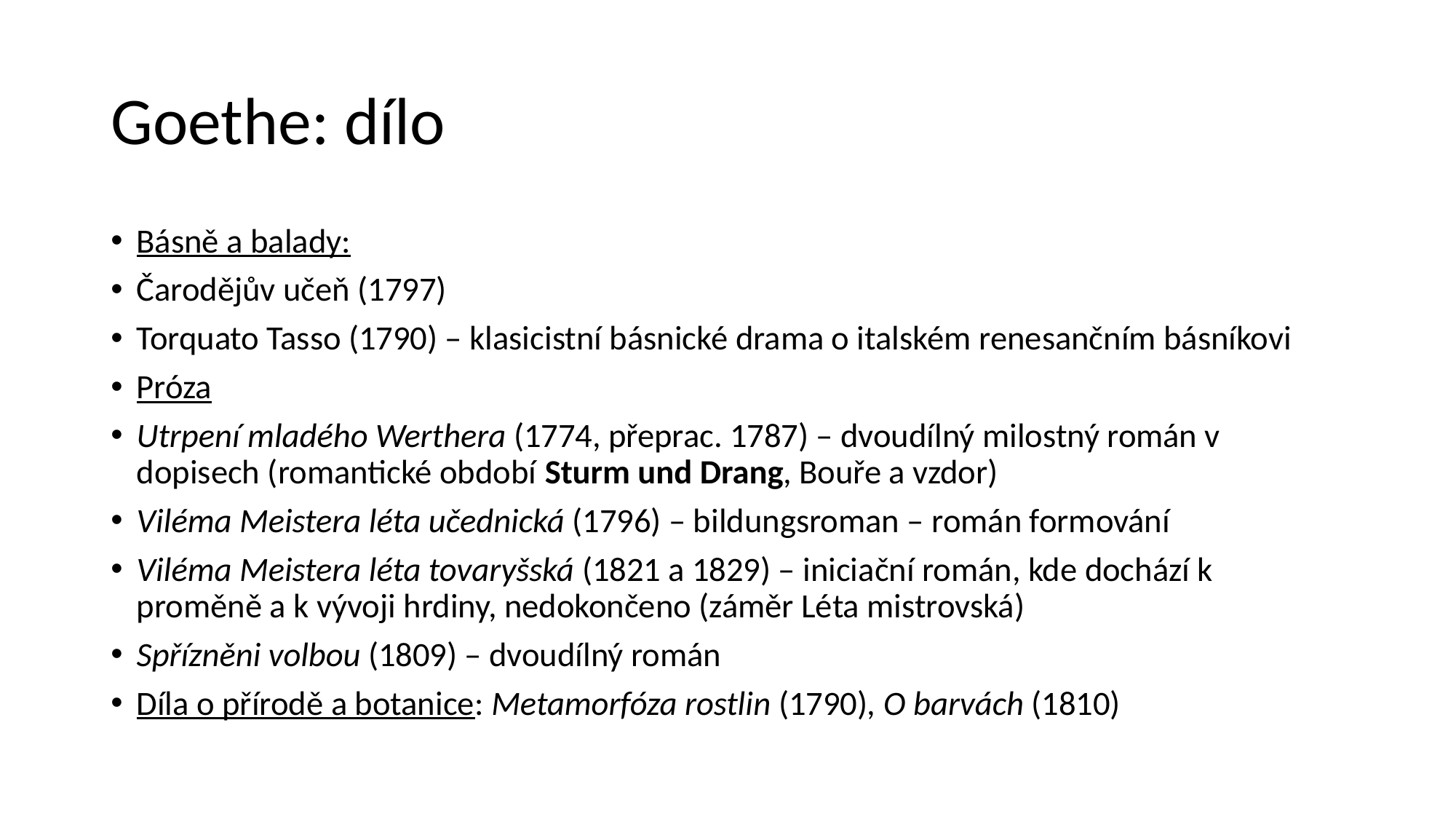

# Goethe: dílo
Básně a balady:
Čarodějův učeň (1797)
Torquato Tasso (1790) – klasicistní básnické drama o italském renesančním básníkovi
Próza
Utrpení mladého Werthera (1774, přeprac. 1787) – dvoudílný milostný román v dopisech (romantické období Sturm und Drang, Bouře a vzdor)
Viléma Meistera léta učednická (1796) – bildungsroman – román formování
Viléma Meistera léta tovaryšská (1821 a 1829) – iniciační román, kde dochází k proměně a k vývoji hrdiny, nedokončeno (záměr Léta mistrovská)
Spřízněni volbou (1809) – dvoudílný román
Díla o přírodě a botanice: Metamorfóza rostlin (1790), O barvách (1810)